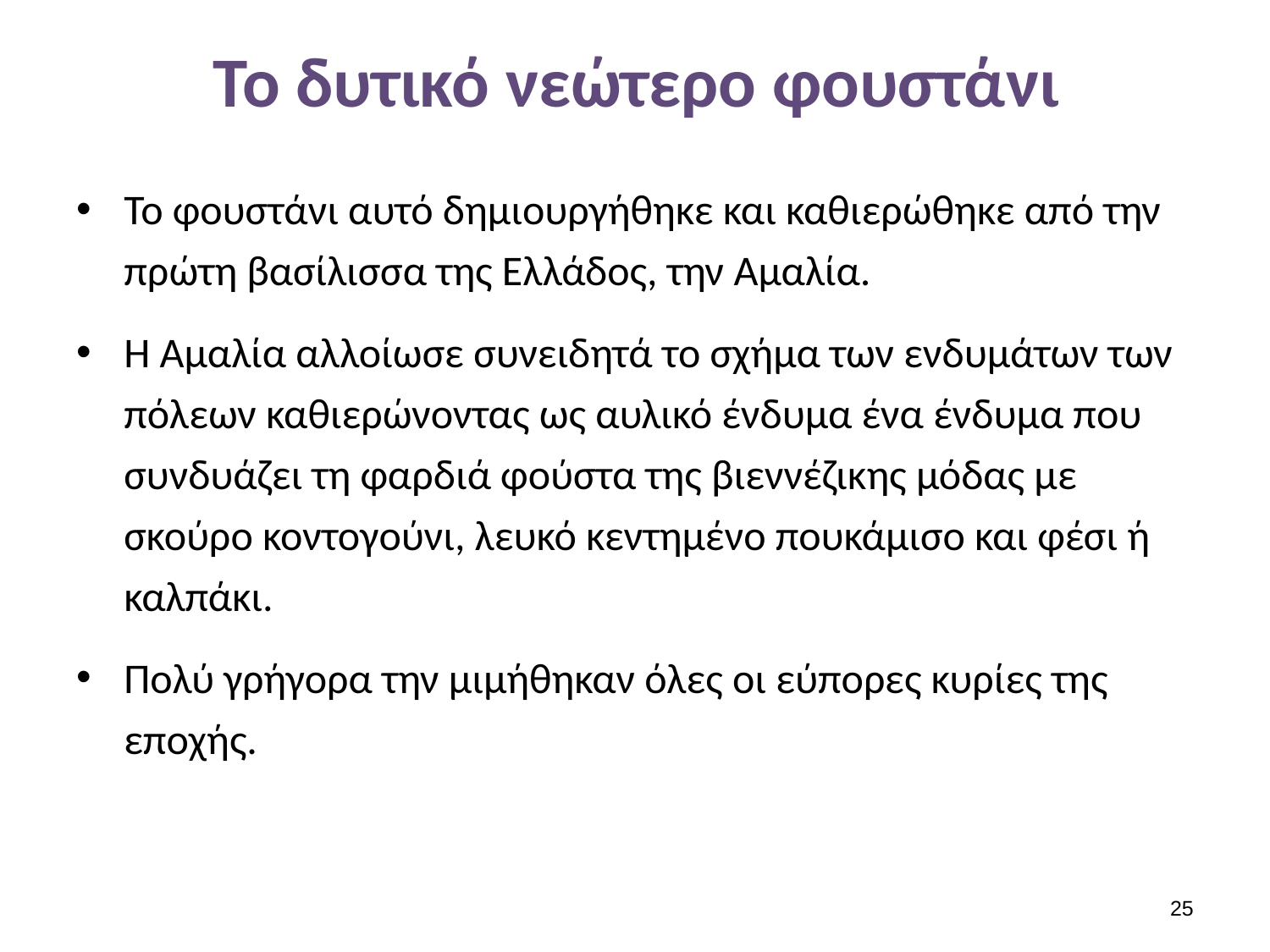

# Το δυτικό νεώτερο φουστάνι
Το φουστάνι αυτό δημιουργήθηκε και καθιερώθηκε από την πρώτη βασίλισσα της Ελλάδος, την Αμαλία.
H Αμαλία αλλοίωσε συνειδητά το σχήμα των ενδυμάτων των πόλεων καθιερώνοντας ως αυλικό ένδυμα ένα ένδυμα που συνδυάζει τη φαρδιά φούστα της βιεννέζικης μόδας με σκούρο κοντογούνι, λευκό κεντημένο πουκάμισο και φέσι ή καλπάκι.
Πολύ γρήγορα την μιμήθηκαν όλες οι εύπορες κυρίες της εποχής.
25